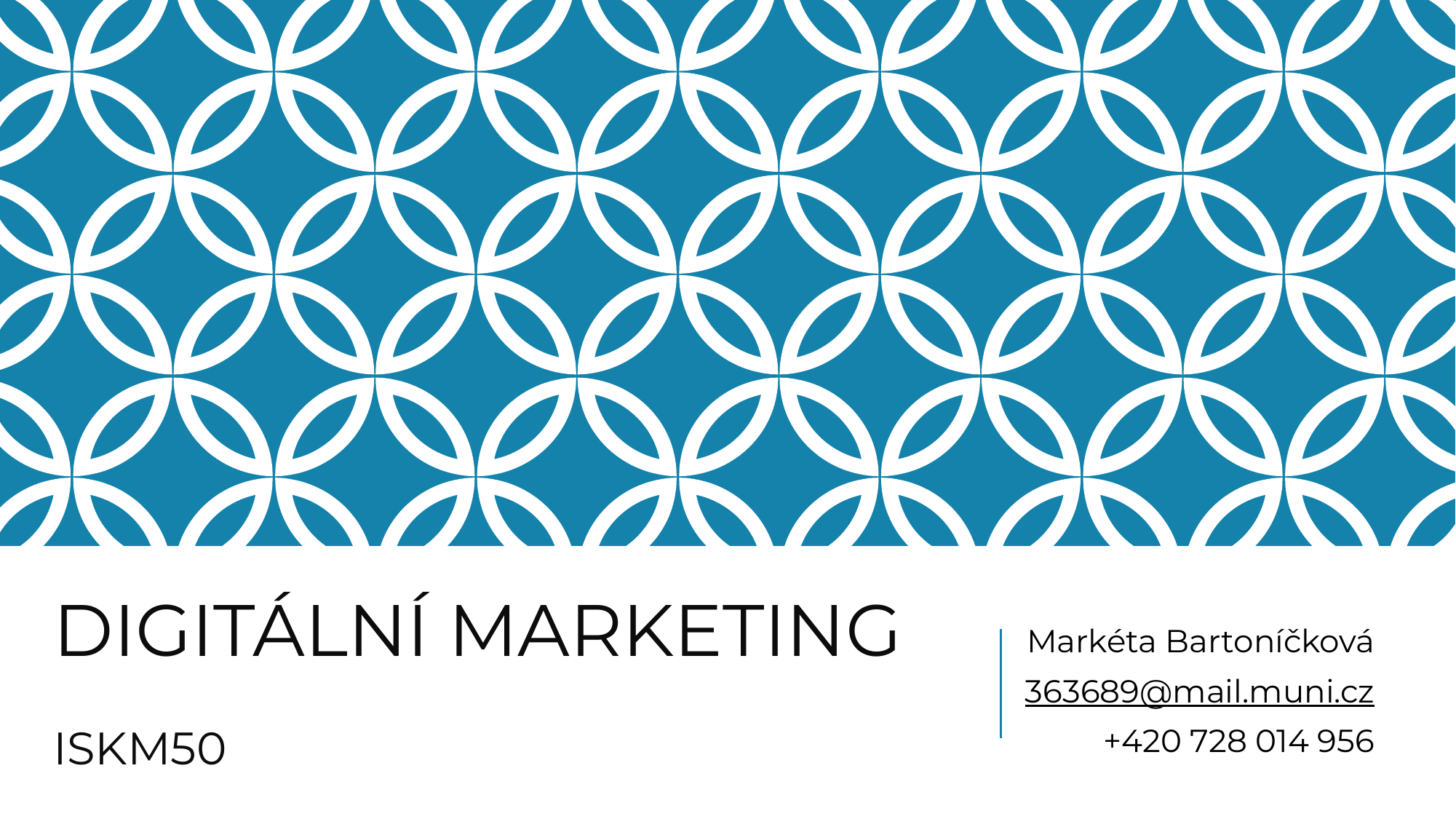

# DIGITÁLNÍ MARKETING
Markéta Bartoníčková
363689@mail.muni.cz
+420 728 014 956
ISKM50